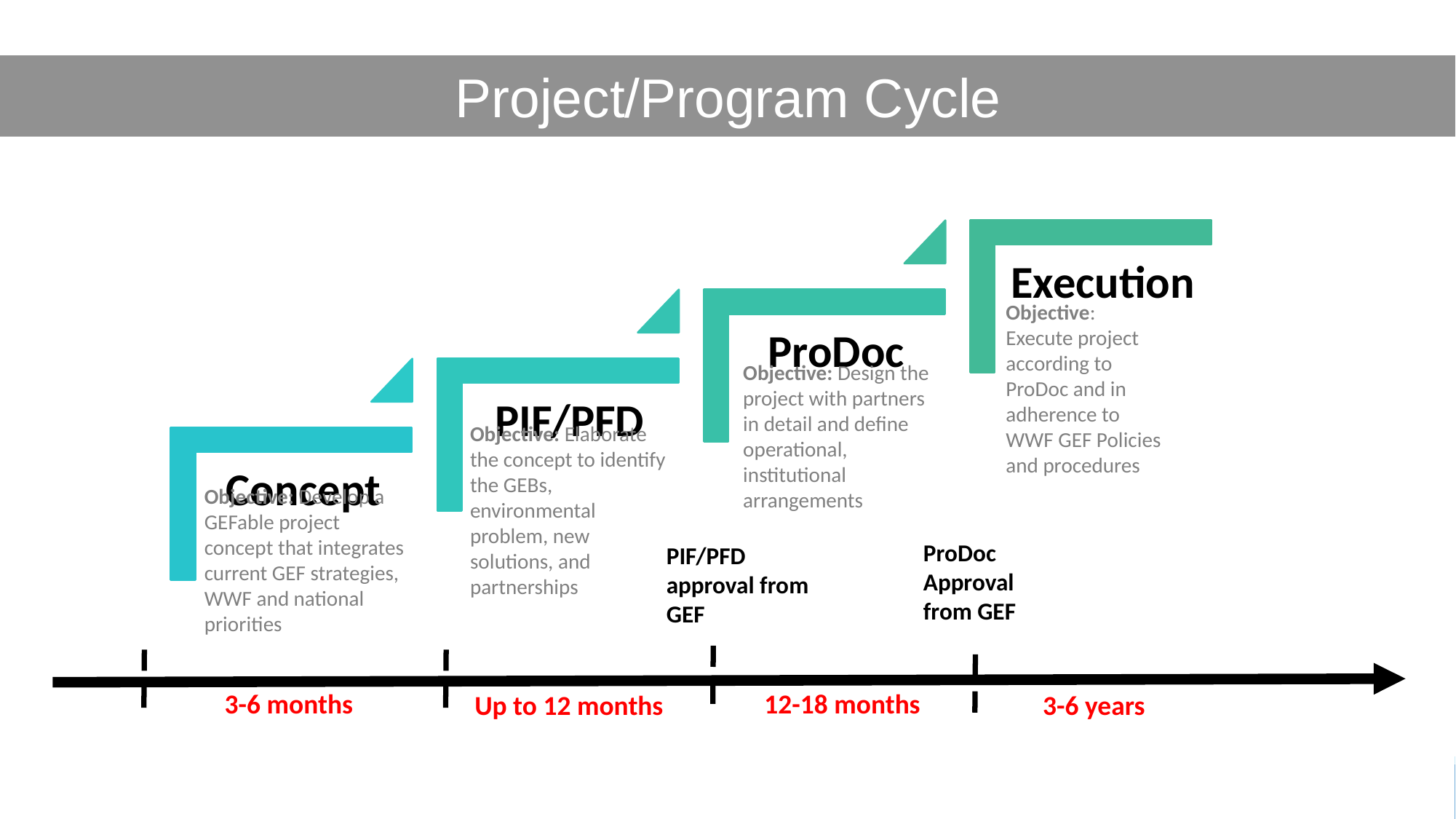

Project/Program Cycle
Concept
PIF/PFD
ProDoc
Execution
Objective: Execute project according to ProDoc and in adherence to WWF GEF Policies and procedures
Objective: Design the project with partners in detail and define operational, institutional arrangements
Objective: Elaborate the concept to identify the GEBs, environmental problem, new solutions, and partnerships
Objective: Develop a GEFable project concept that integrates current GEF strategies, WWF and national priorities
ProDoc
Approval from GEF
PIF/PFD approval from GEF
12-18 months
3-6 months
Up to 12 months
3-6 years